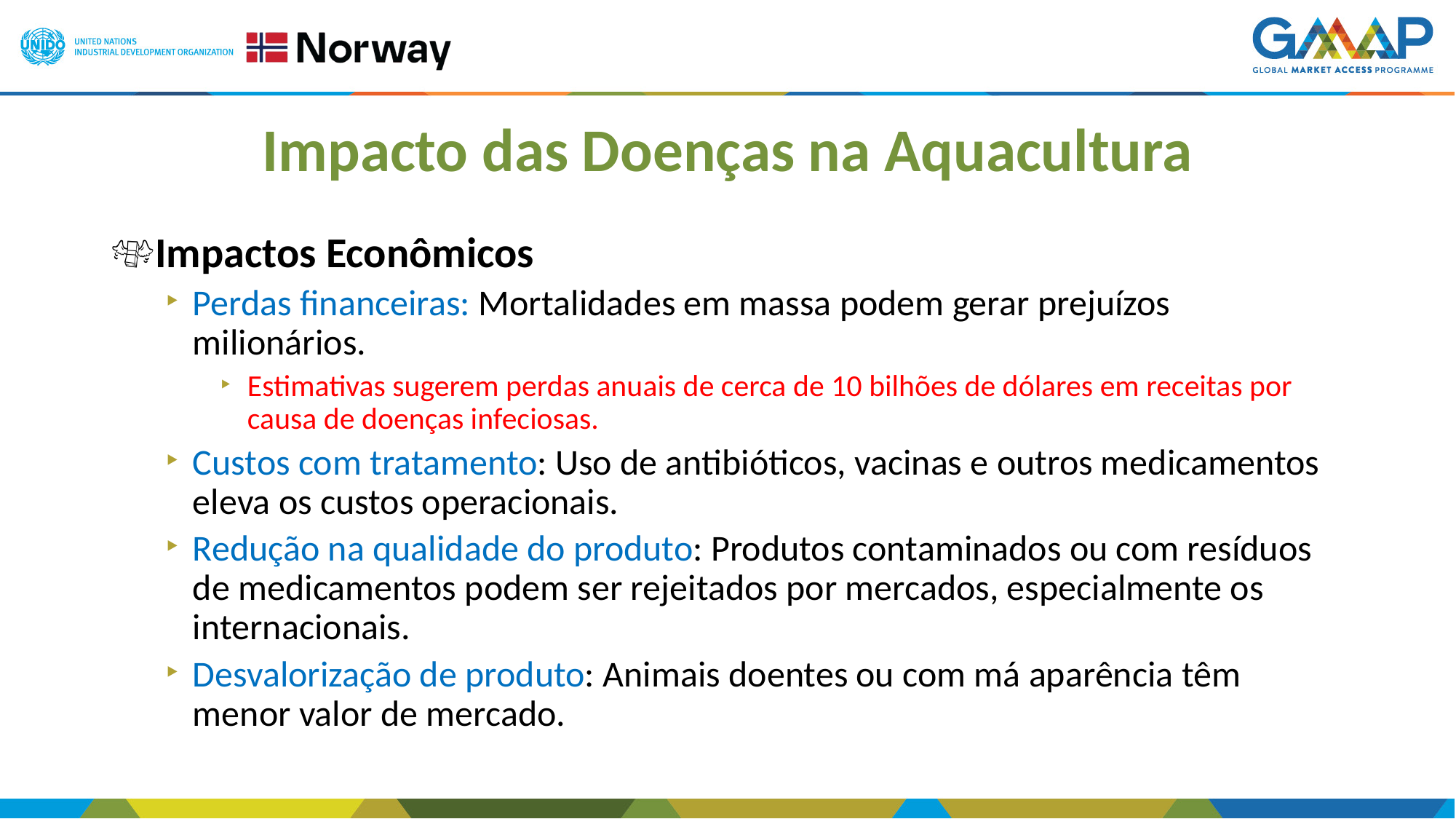

# Impacto das Doenças na Aquacultura
💸Impactos Econômicos
Perdas financeiras: Mortalidades em massa podem gerar prejuízos milionários.
Estimativas sugerem perdas anuais de cerca de 10 bilhões de dólares em receitas por causa de doenças infeciosas.
Custos com tratamento: Uso de antibióticos, vacinas e outros medicamentos eleva os custos operacionais.
Redução na qualidade do produto: Produtos contaminados ou com resíduos de medicamentos podem ser rejeitados por mercados, especialmente os internacionais.
Desvalorização de produto: Animais doentes ou com má aparência têm menor valor de mercado.